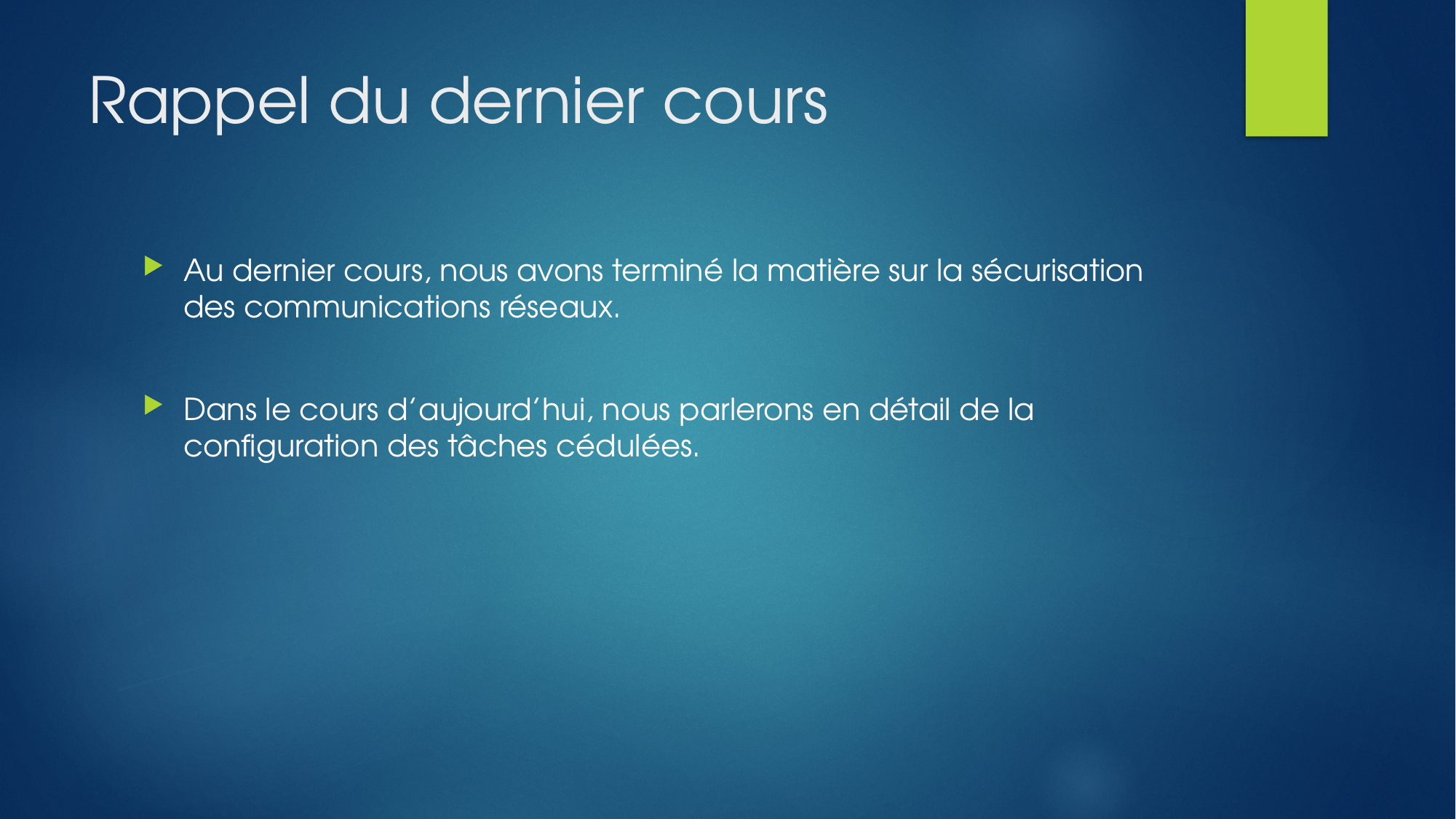

# Rappel du dernier cours
Au dernier cours, nous avons terminé la matière sur la sécurisation des communications réseaux.

Dans le cours d’aujourd’hui, nous parlerons en détail de la configuration des tâches cédulées.